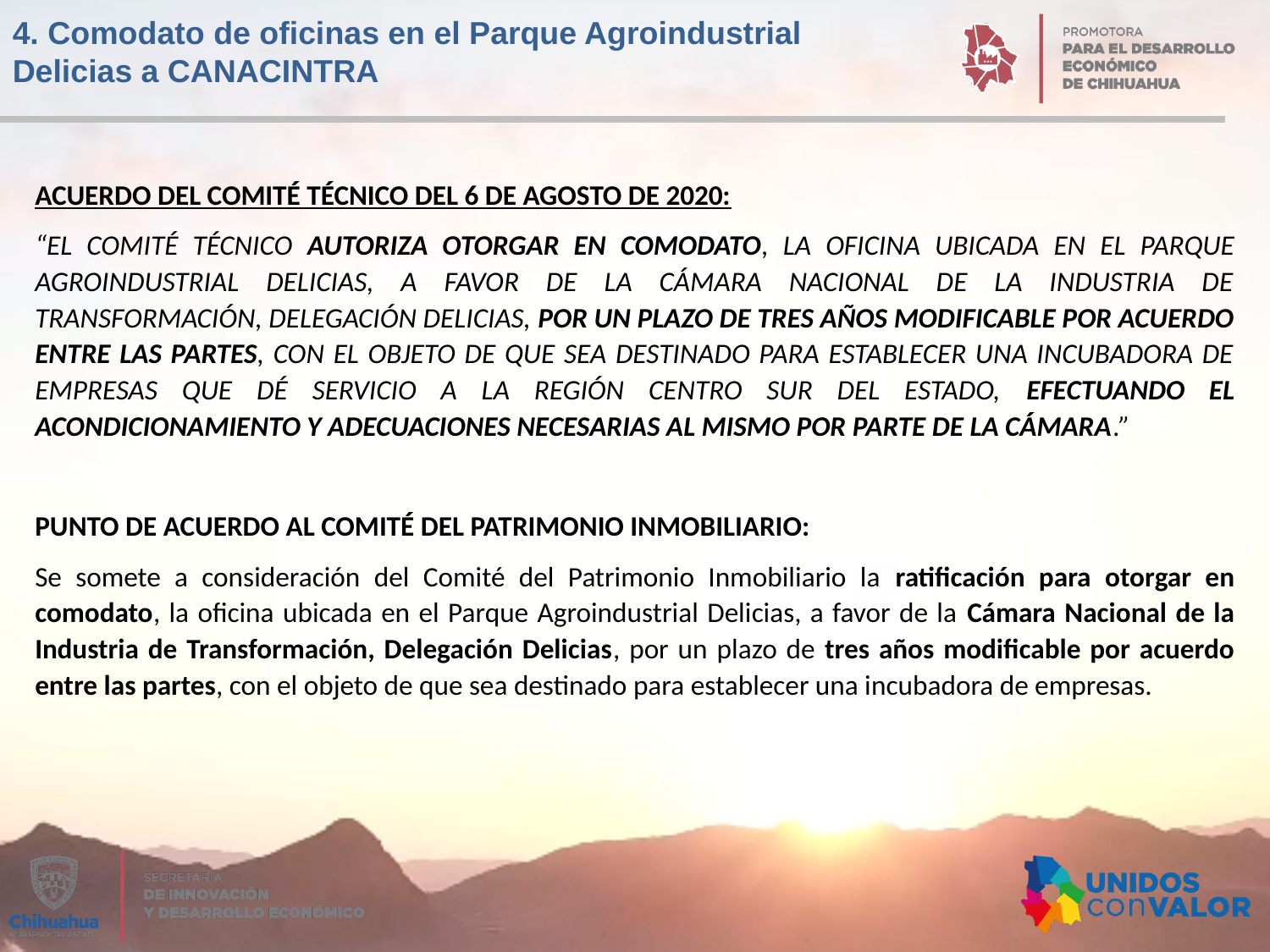

4. Comodato de oficinas en el Parque Agroindustrial Delicias a CANACINTRA

ACUERDO DEL COMITÉ TÉCNICO DEL 6 DE AGOSTO DE 2020:
“EL COMITÉ TÉCNICO AUTORIZA OTORGAR EN COMODATO, LA OFICINA UBICADA EN EL PARQUE AGROINDUSTRIAL DELICIAS, A FAVOR DE LA CÁMARA NACIONAL DE LA INDUSTRIA DE TRANSFORMACIÓN, DELEGACIÓN DELICIAS, POR UN PLAZO DE TRES AÑOS MODIFICABLE POR ACUERDO ENTRE LAS PARTES, CON EL OBJETO DE QUE SEA DESTINADO PARA ESTABLECER UNA INCUBADORA DE EMPRESAS QUE DÉ SERVICIO A LA REGIÓN CENTRO SUR DEL ESTADO, EFECTUANDO EL ACONDICIONAMIENTO Y ADECUACIONES NECESARIAS AL MISMO POR PARTE DE LA CÁMARA.”

PUNTO DE ACUERDO AL COMITÉ DEL PATRIMONIO INMOBILIARIO:
Se somete a consideración del Comité del Patrimonio Inmobiliario la ratificación para otorgar en comodato, la oficina ubicada en el Parque Agroindustrial Delicias, a favor de la Cámara Nacional de la Industria de Transformación, Delegación Delicias, por un plazo de tres años modificable por acuerdo entre las partes, con el objeto de que sea destinado para establecer una incubadora de empresas.